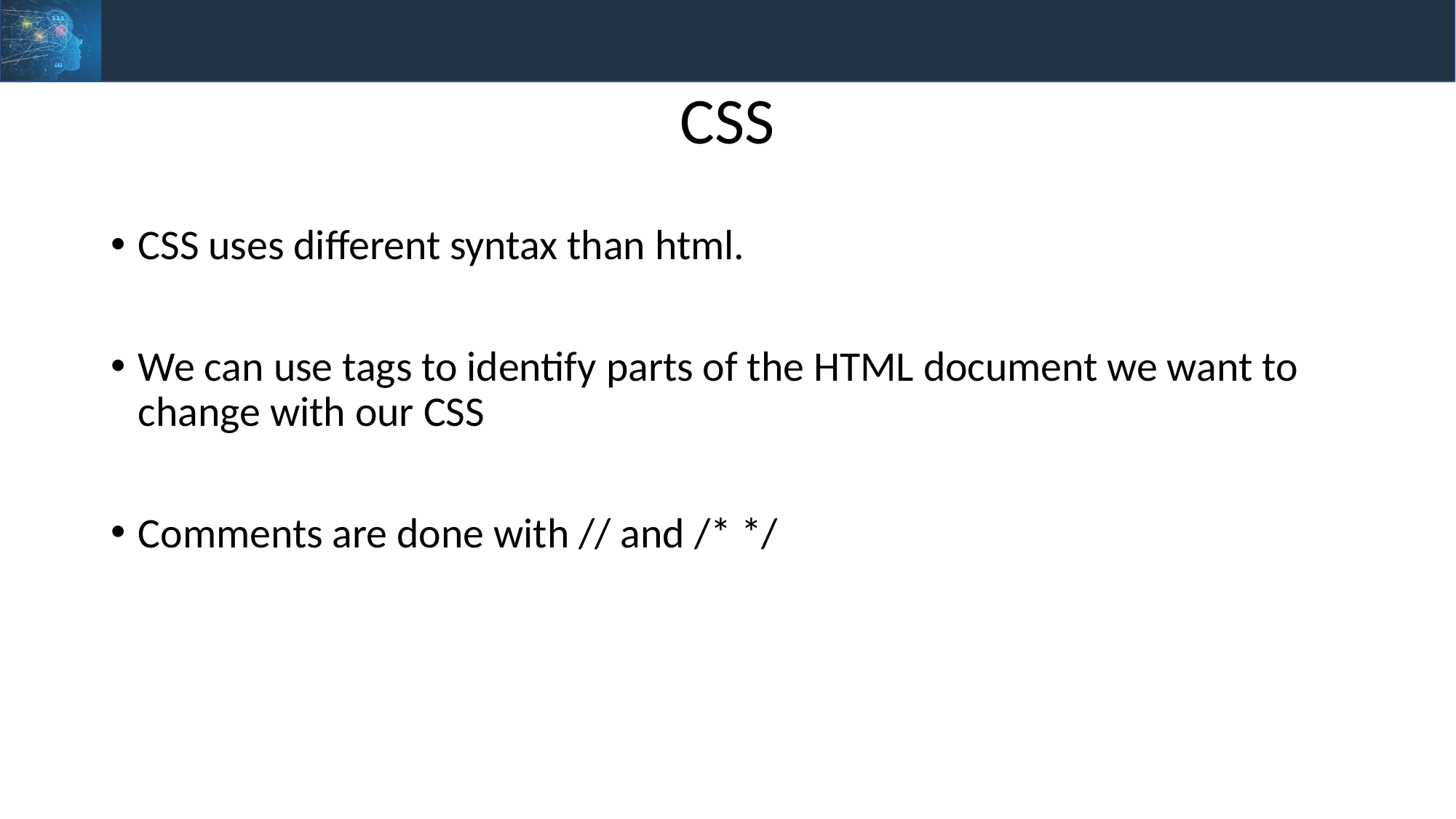

# CSS
CSS uses different syntax than html.

We can use tags to identify parts of the HTML document we want to change with our CSS

Comments are done with // and /* */